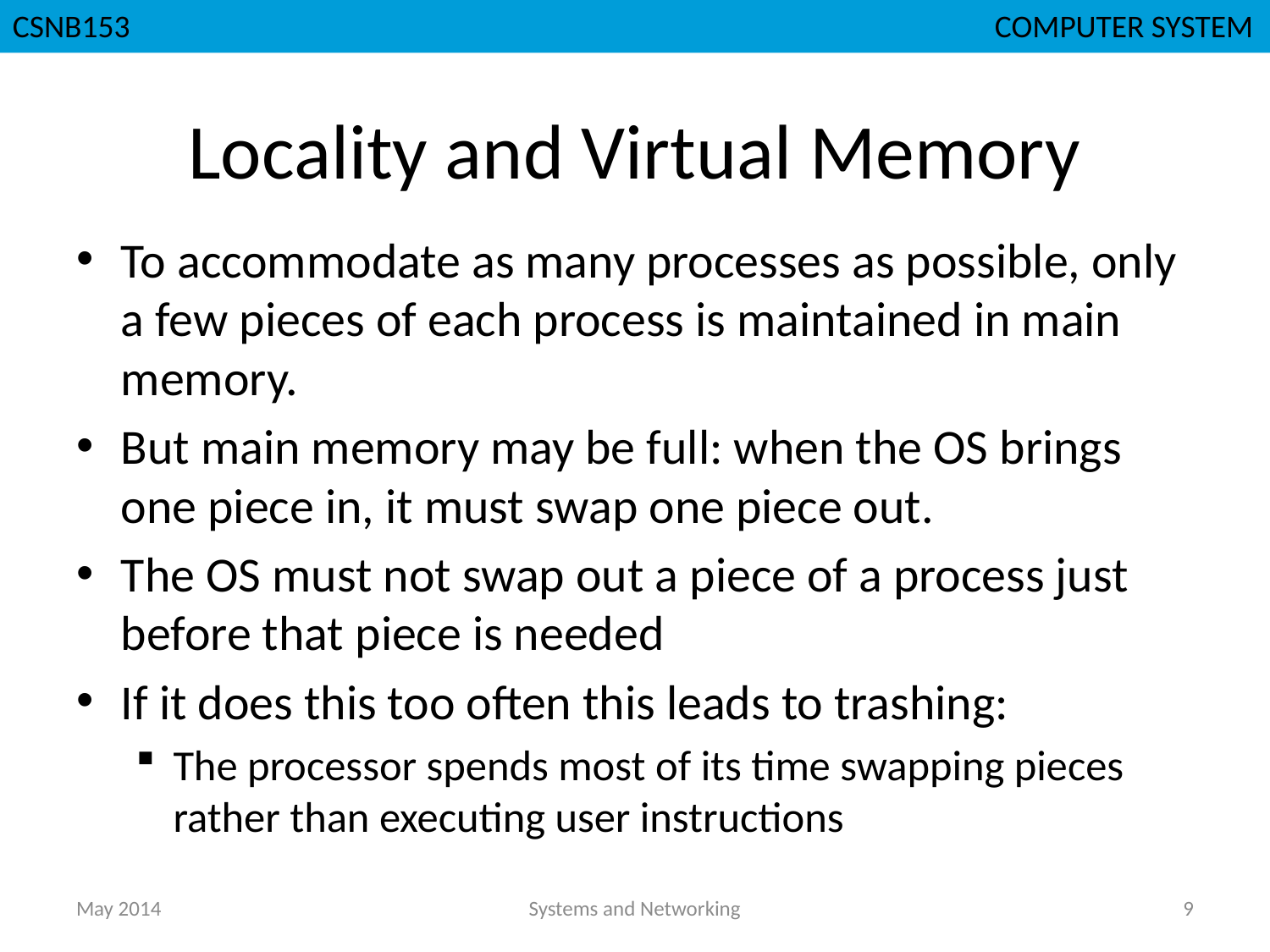

# Locality and Virtual Memory
To accommodate as many processes as possible, only a few pieces of each process is maintained in main memory.
But main memory may be full: when the OS brings one piece in, it must swap one piece out.
The OS must not swap out a piece of a process just before that piece is needed
If it does this too often this leads to trashing:
The processor spends most of its time swapping pieces rather than executing user instructions
May 2014
Systems and Networking
9